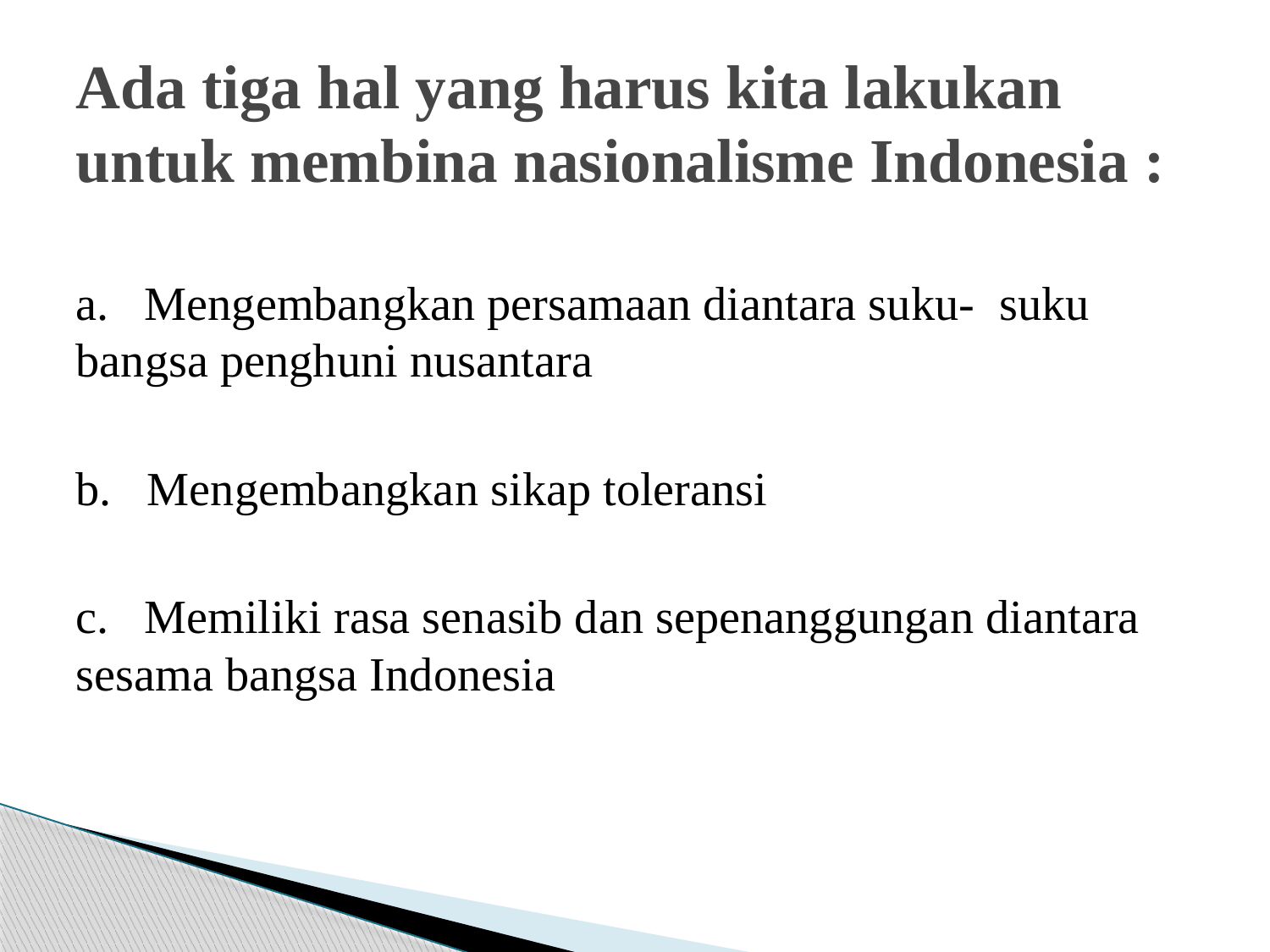

# Ada tiga hal yang harus kita lakukan untuk membina nasionalisme Indonesia :
a.   Mengembangkan persamaan diantara suku-  suku   bangsa penghuni nusantara

b.   Mengembangkan sikap toleransi

c.   Memiliki rasa senasib dan sepenanggungan diantara sesama bangsa Indonesia